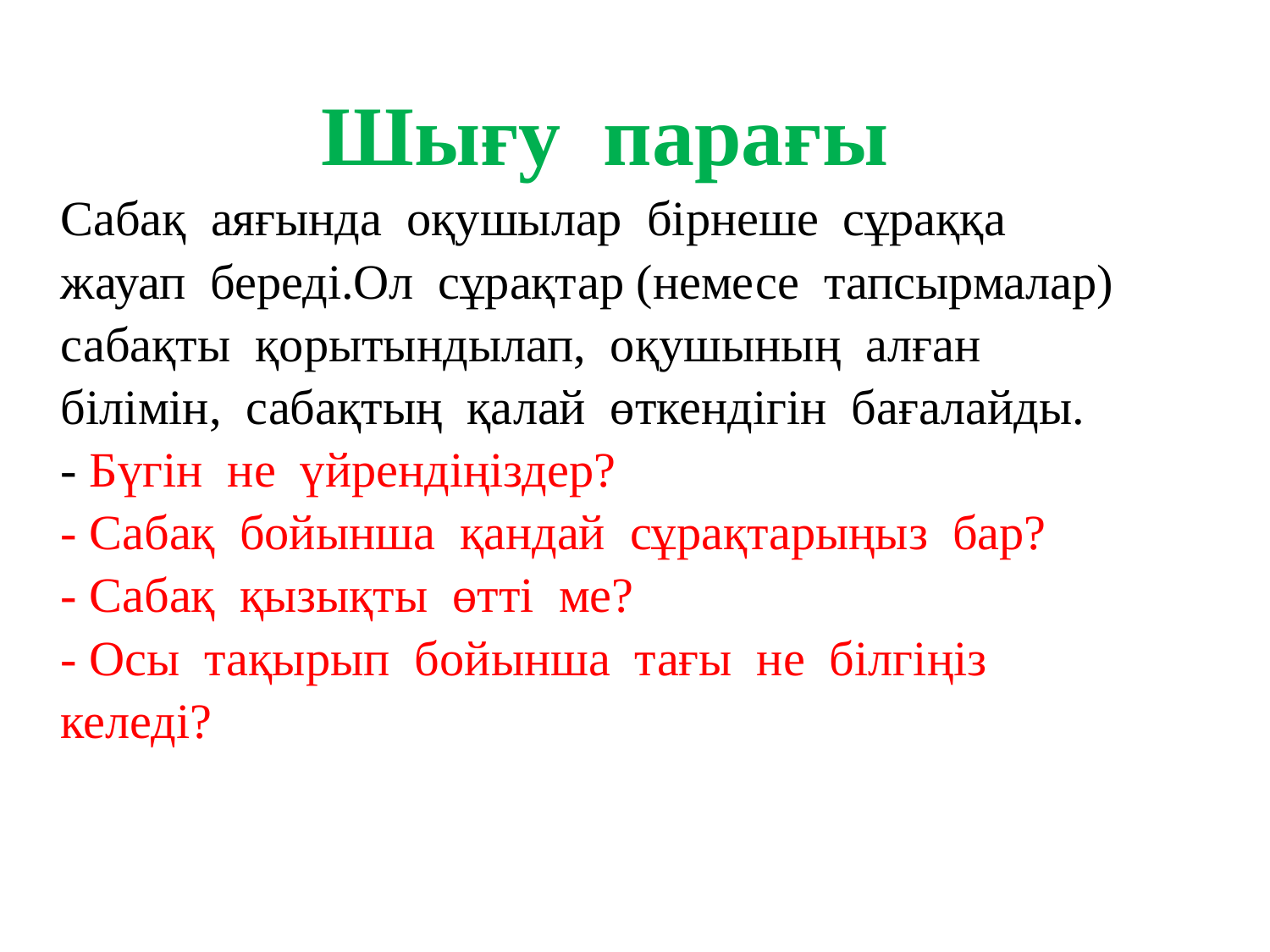

| Шығу парағы Сабақ аяғында оқушылар бірнеше сұраққа жауап береді.Ол сұрақтар (немесе тапсырмалар) сабақты қорытындылап, оқушының алған білімін, сабақтың қалай өткендігін бағалайды. - Бүгін не үйрендіңіздер? - Сабақ бойынша қандай сұрақтарыңыз бар? - Сабақ қызықты өтті ме? - Осы тақырып бойынша тағы не білгіңіз келеді? |
| --- |